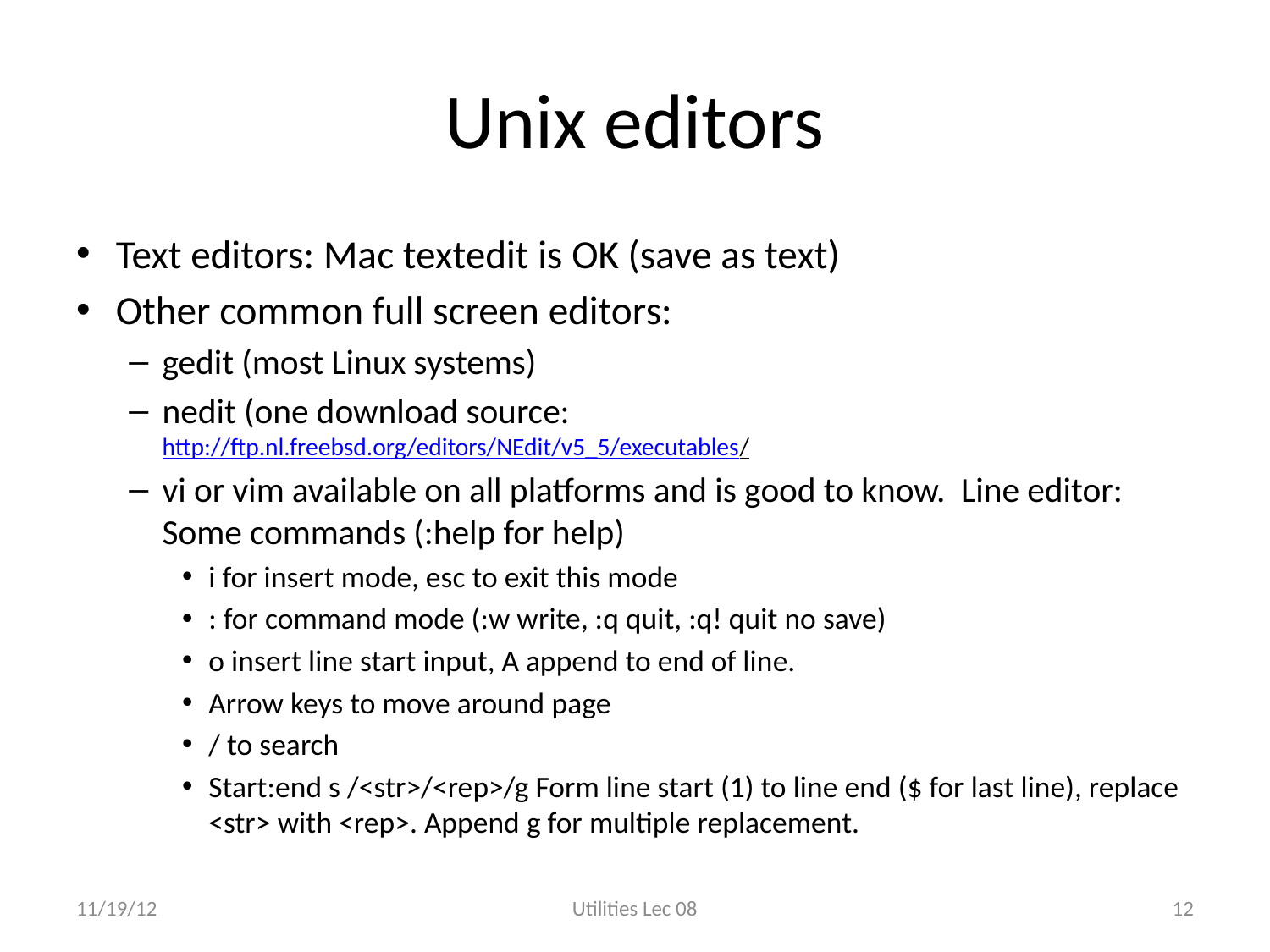

# Unix editors
Text editors: Mac textedit is OK (save as text)
Other common full screen editors:
gedit (most Linux systems)
nedit (one download source:
http://ftp.nl.freebsd.org/editors/NEdit/v5_5/executables/
vi or vim available on all platforms and is good to know.  Line editor: Some commands (:help for help)
i for insert mode, esc to exit this mode
: for command mode (:w write, :q quit, :q! quit no save)
o insert line start input, A append to end of line.
Arrow keys to move around page
/ to search
Start:end s /<str>/<rep>/g Form line start (1) to line end ($ for last line), replace <str> with <rep>. Append g for multiple replacement.
11/19/12
Utilities Lec 08
12